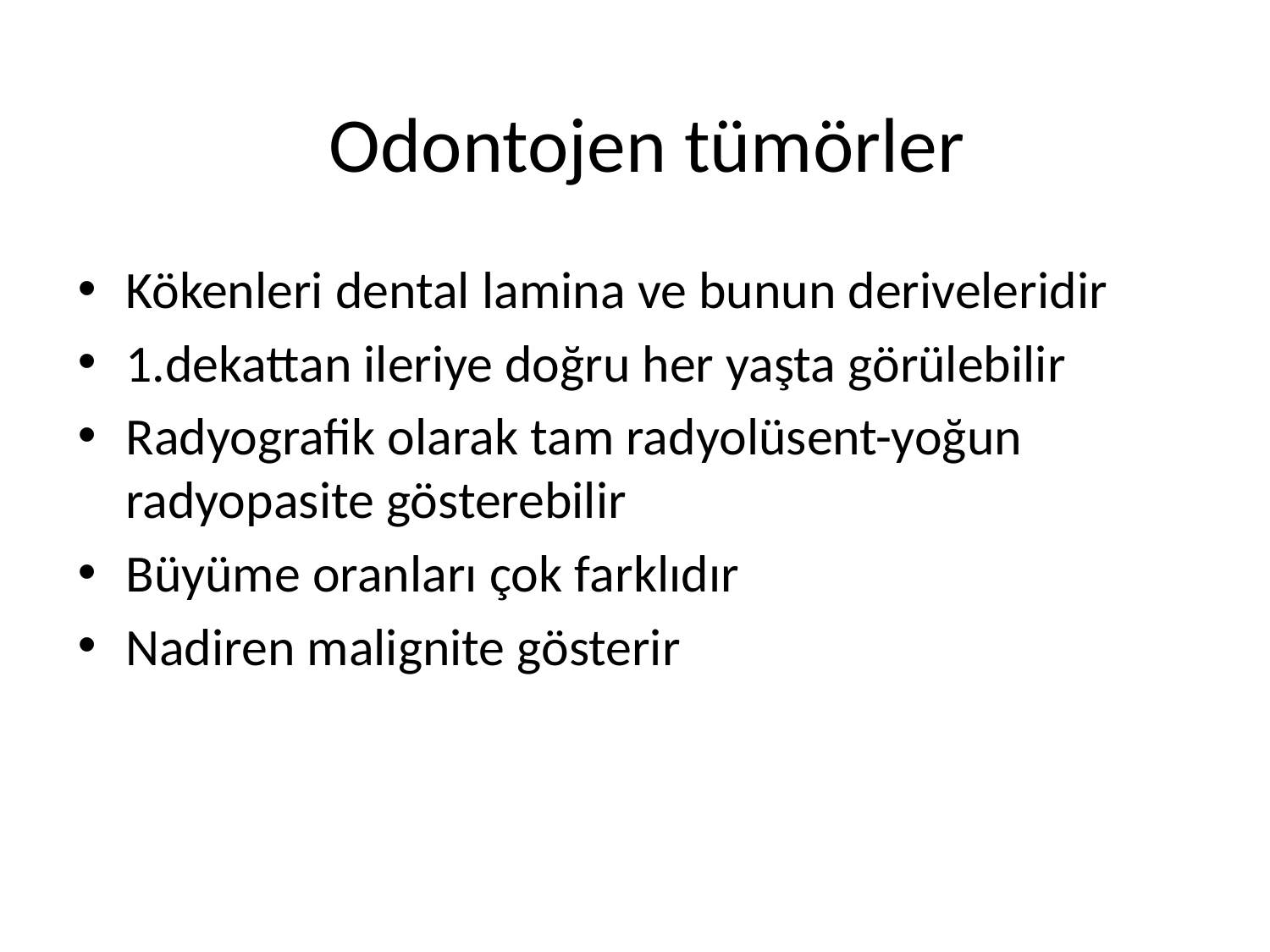

# Odontojen tümörler

Kökenleri dental lamina ve bunun deriveleridir
1.dekattan ileriye doğru her yaşta görülebilir
Radyografik olarak tam radyolüsent-yoğun radyopasite gösterebilir
Büyüme oranları çok farklıdır
Nadiren malignite gösterir